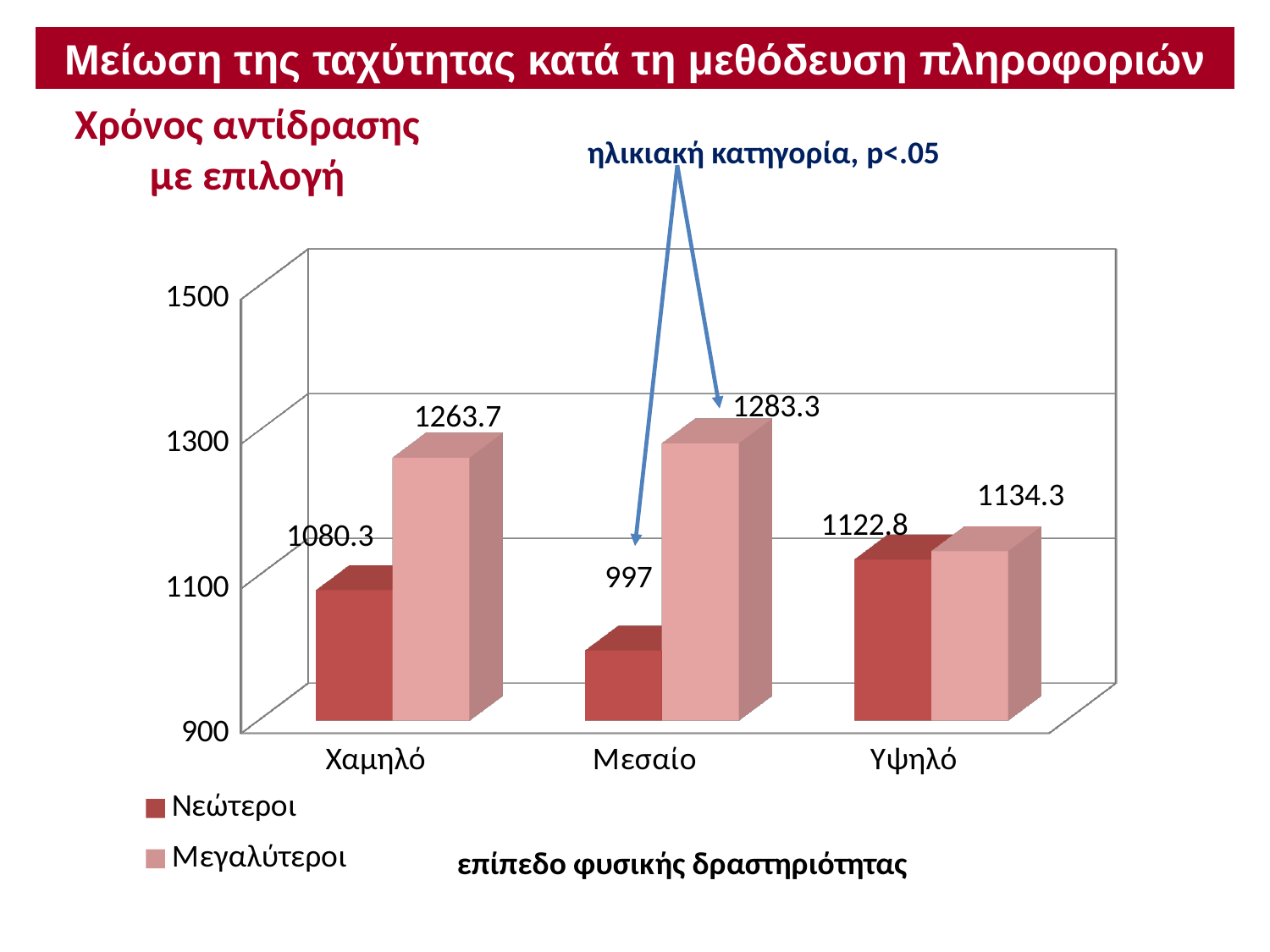

Μείωση της ταχύτητας κατά τη μεθόδευση πληροφοριών
Χρόνος αντίδρασης
με επιλογή
ηλικιακή κατηγορία, p<.05

[unsupported chart]

Ζήση, 2001